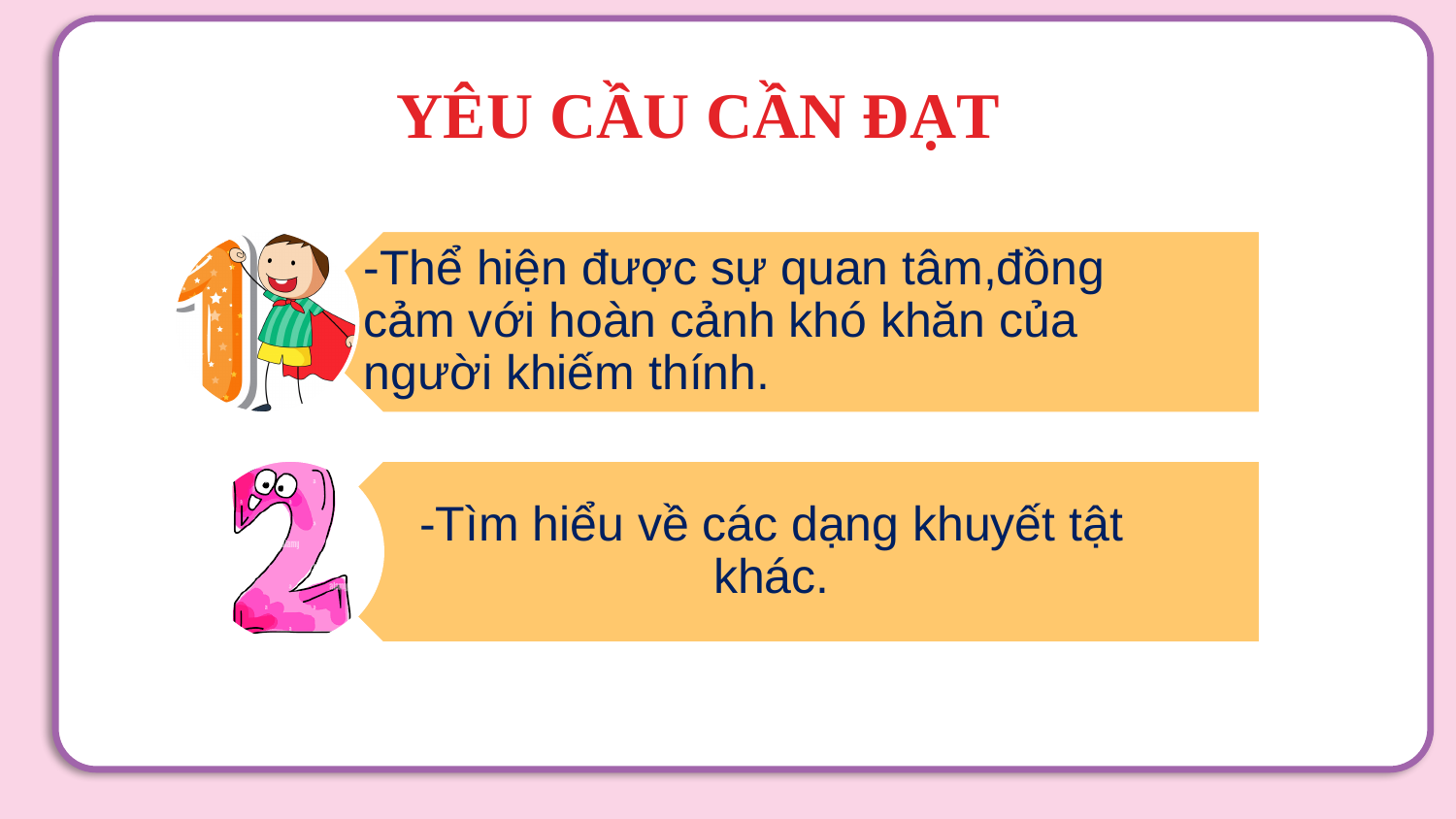

YÊU CẦU CẦN ĐẠT
-Thể hiện được sự quan tâm,đồng cảm với hoàn cảnh khó khăn của người khiếm thính.
-Tìm hiểu về các dạng khuyết tật khác.